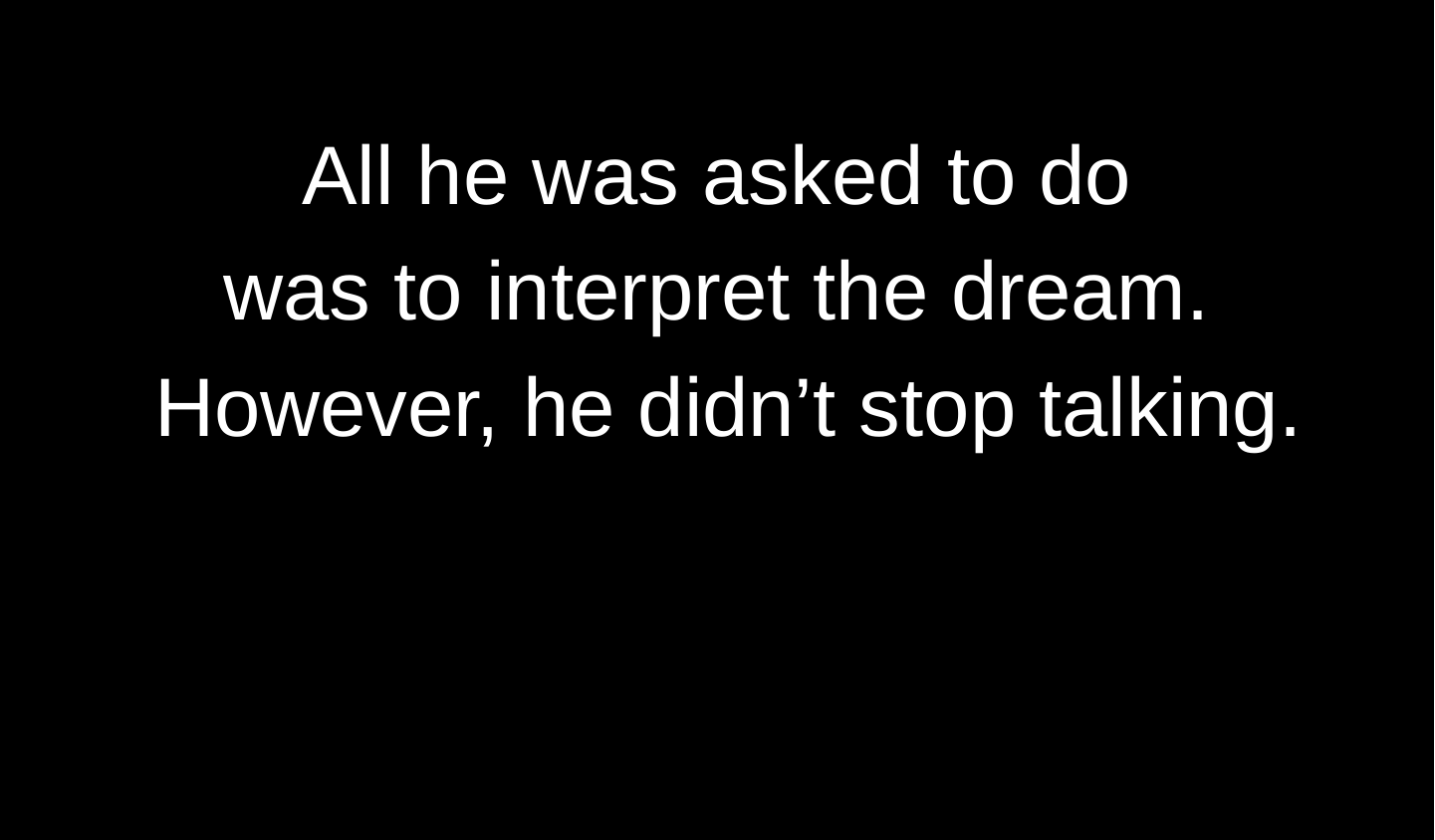

All he was asked to do
was to interpret the dream.
 However, he didn’t stop talking.